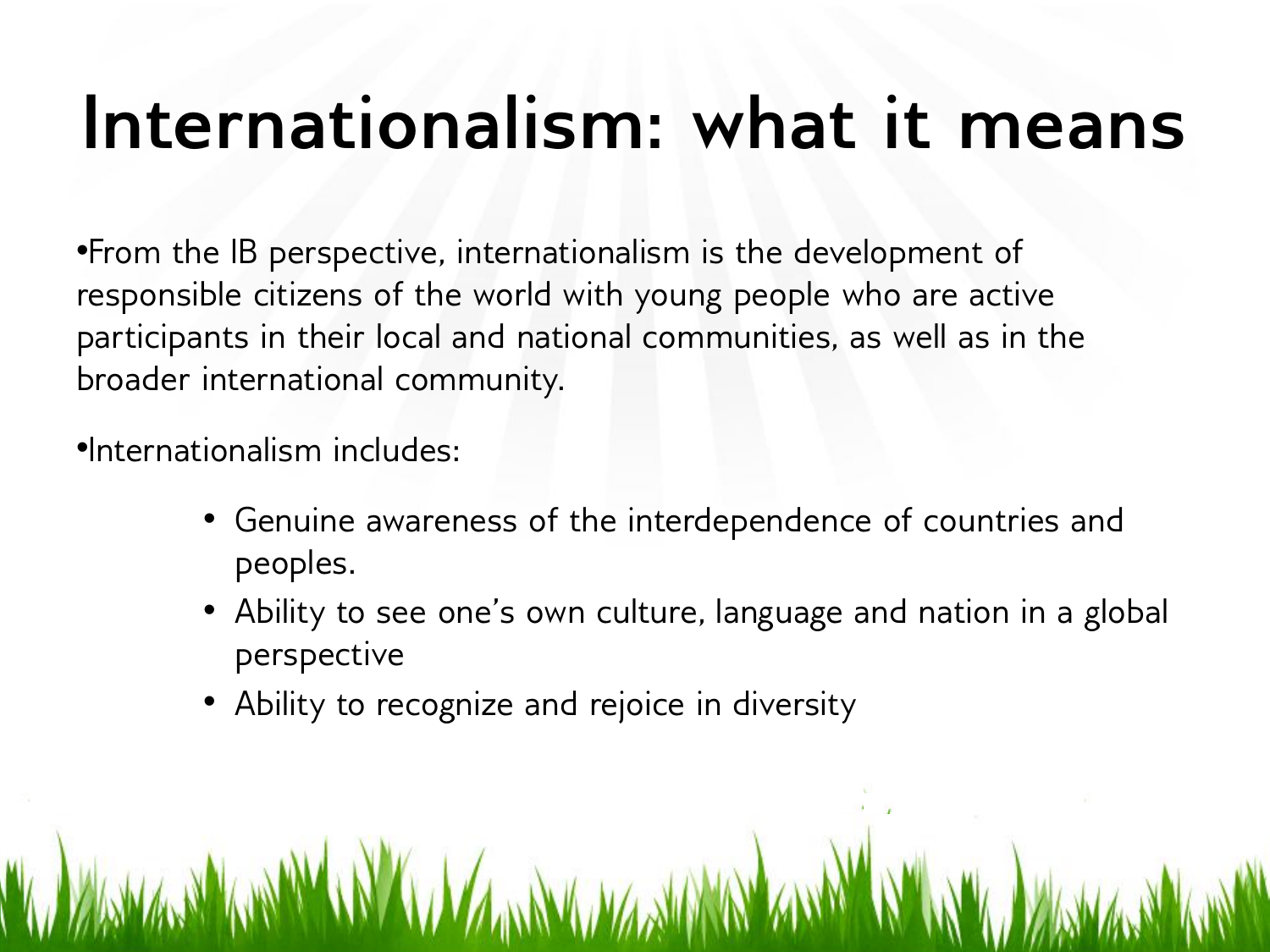

# Internationalism: what it means
From the IB perspective, internationalism is the development of  responsible citizens of the world with young people who are active participants in their local and national communities, as well as in the broader international community.
Internationalism includes:
Genuine awareness of the interdependence of countries and peoples.
Ability to see one’s own culture, language and nation in a global perspective
Ability to recognize and rejoice in diversity